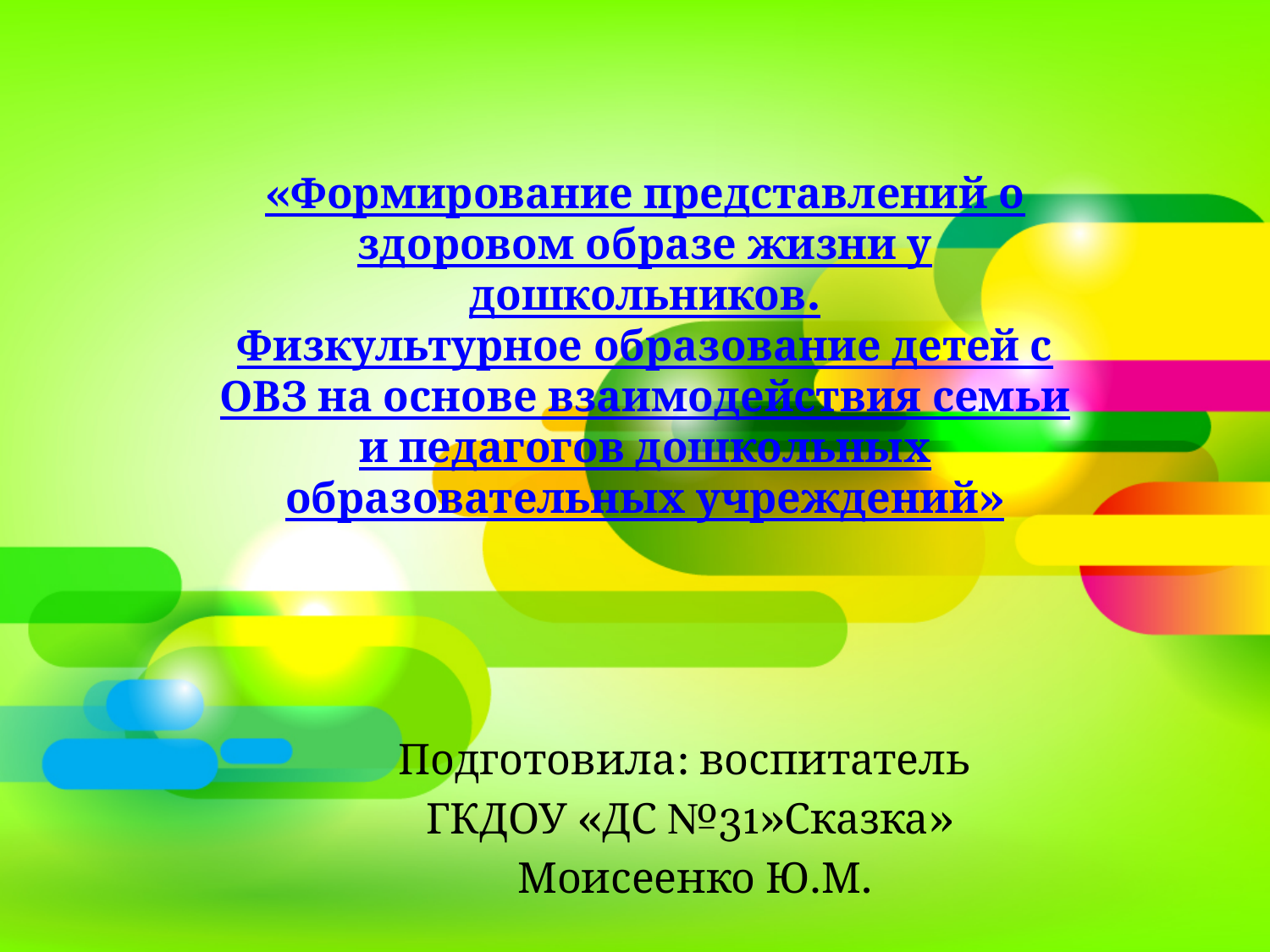

# «Формирование представлений о здоровом образе жизни у дошкольников. Физкультурное образование детей с ОВЗ на основе взаимодействия семьи и педагогов дошкольных образовательных учреждений»
Подготовила: воспитатель
ГКДОУ «ДС №31»Сказка»
 Моисеенко Ю.М.